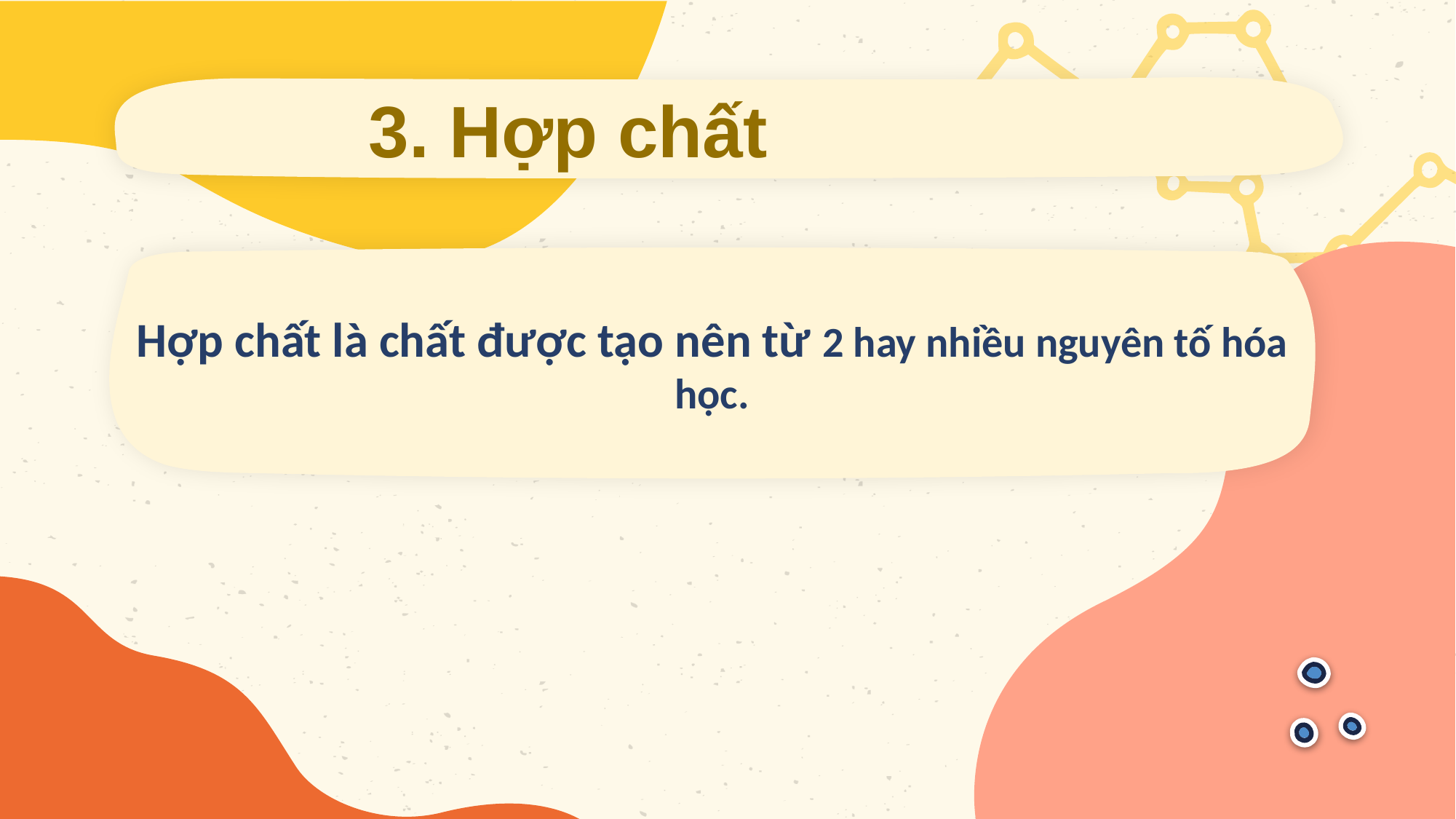

# 3. Hợp chất
Hợp chất là chất được tạo nên từ 2 hay nhiều nguyên tố hóa học.